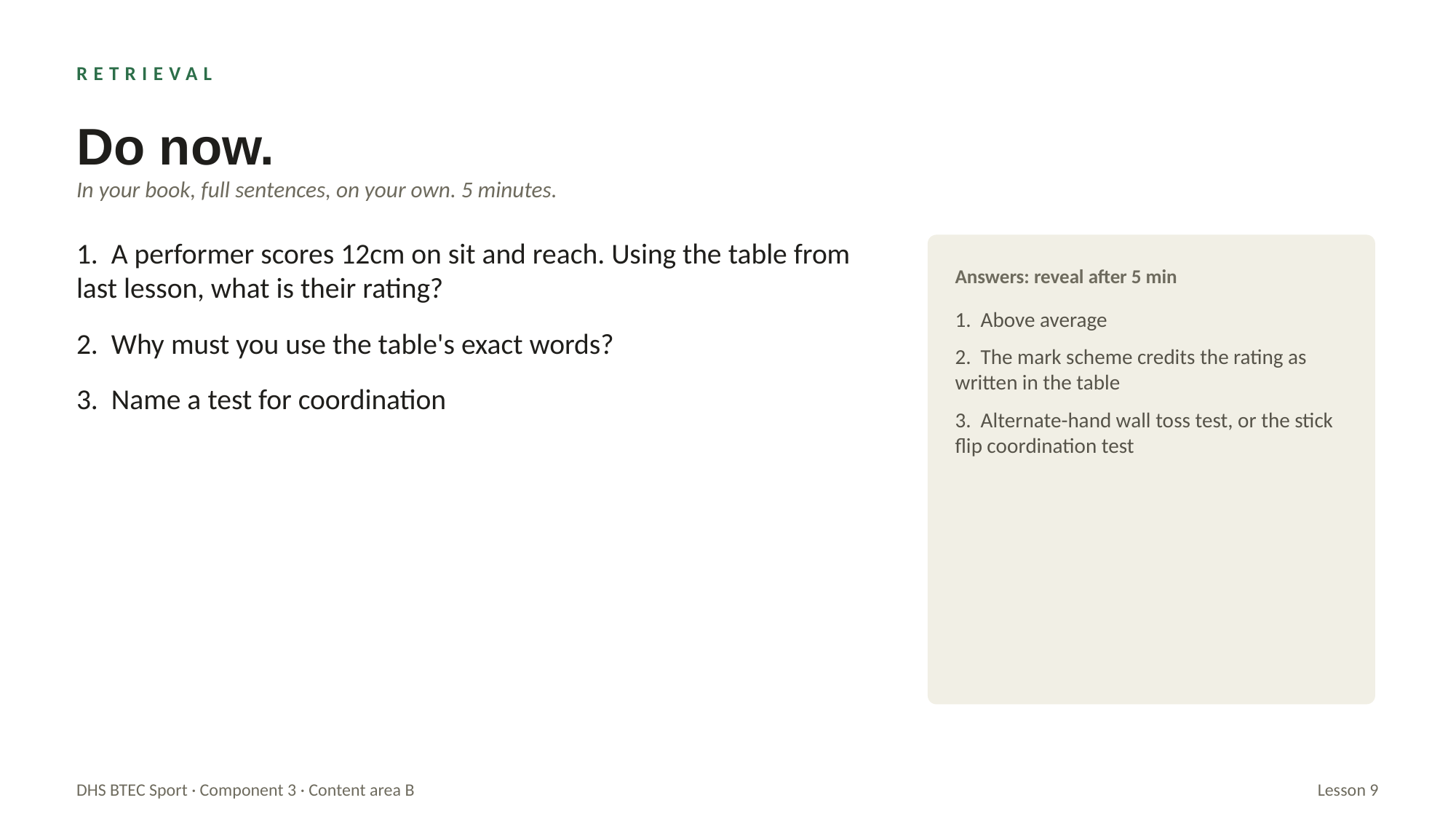

RETRIEVAL
Do now.
In your book, full sentences, on your own. 5 minutes.
1.  A performer scores 12cm on sit and reach. Using the table from last lesson, what is their rating?
2.  Why must you use the table's exact words?
3.  Name a test for coordination

Answers: reveal after 5 min
1.  Above average
2.  The mark scheme credits the rating as written in the table
3.  Alternate-hand wall toss test, or the stick flip coordination test
DHS BTEC Sport · Component 3 · Content area B
Lesson 9